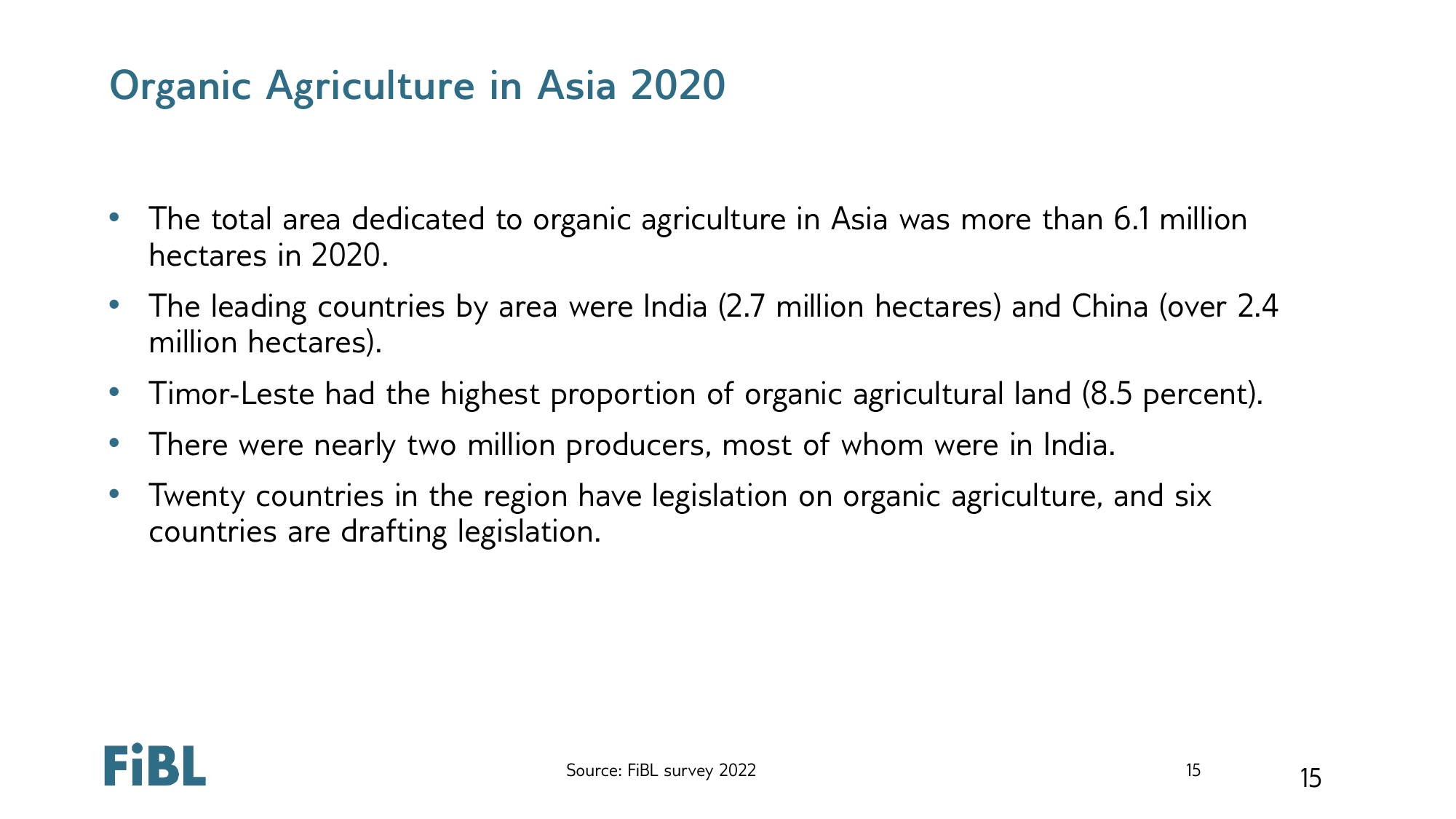

# Organic Agriculture in Asia 2020
The total area dedicated to organic agriculture in Asia was more than 6.1 million hectares in 2020.
The leading countries by area were India (2.7 million hectares) and China (over 2.4 million hectares).
Timor-Leste had the highest proportion of organic agricultural land (8.5 percent).
There were nearly two million producers, most of whom were in India.
Twenty countries in the region have legislation on organic agriculture, and six countries are drafting legislation.
15
Source: FiBL survey 2022